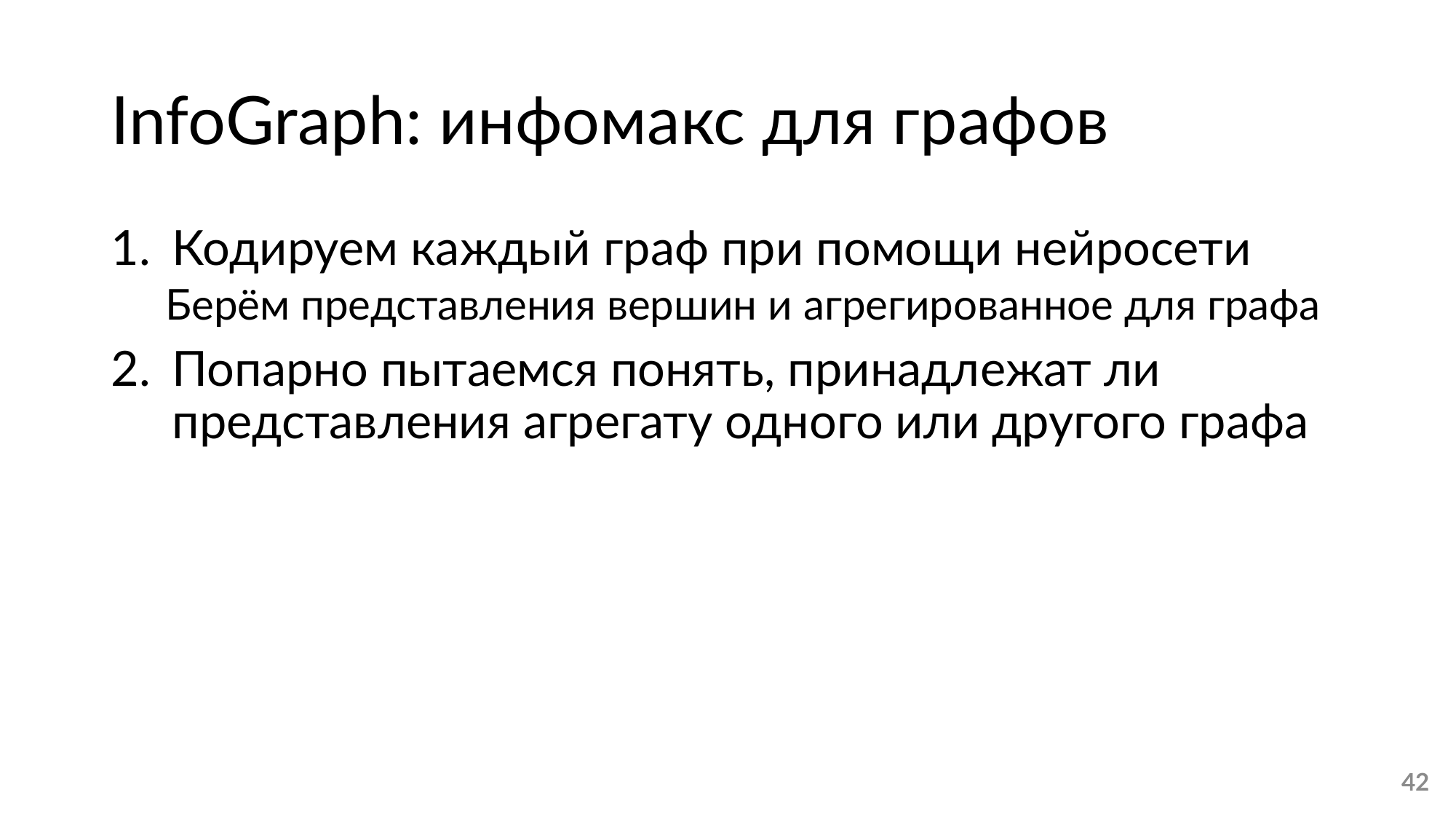

# InfoGraph: инфомакс для графов
Кодируем каждый граф при помощи нейросети
Берём представления вершин и агрегированное для графа
Попарно пытаемся понять, принадлежат ли представления агрегату одного или другого графа

42